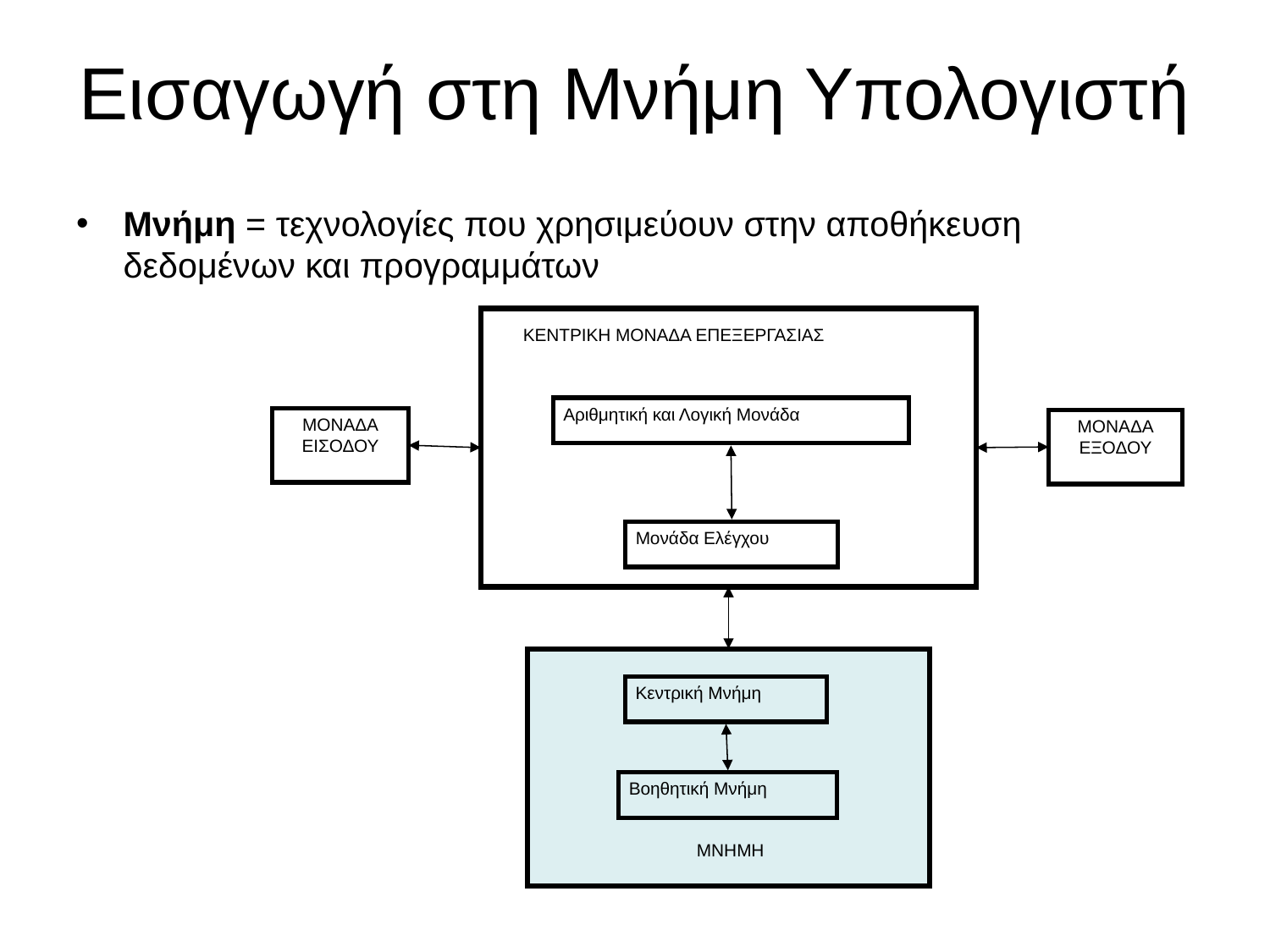

# Εισαγωγή στη Μνήμη Υπολογιστή
Μνήμη = τεχνολογίες που χρησιμεύουν στην αποθήκευση δεδομένων και προγραμμάτων

ΚΕΝΤΡΙΚΗ ΜΟΝΑΔΑ ΕΠΕΞΕΡΓΑΣΙΑΣ
Αριθμητική και Λογική Μονάδα
Μονάδα Ελέγχου
ΜΟΝΑΔΑ
ΕΙΣΟΔΟΥ
ΜΟΝΑΔΑ
ΕΞΟΔΟΥ

Κεντρική Μνήμη
Βοηθητική Μνήμη
ΜΝΗΜΗ